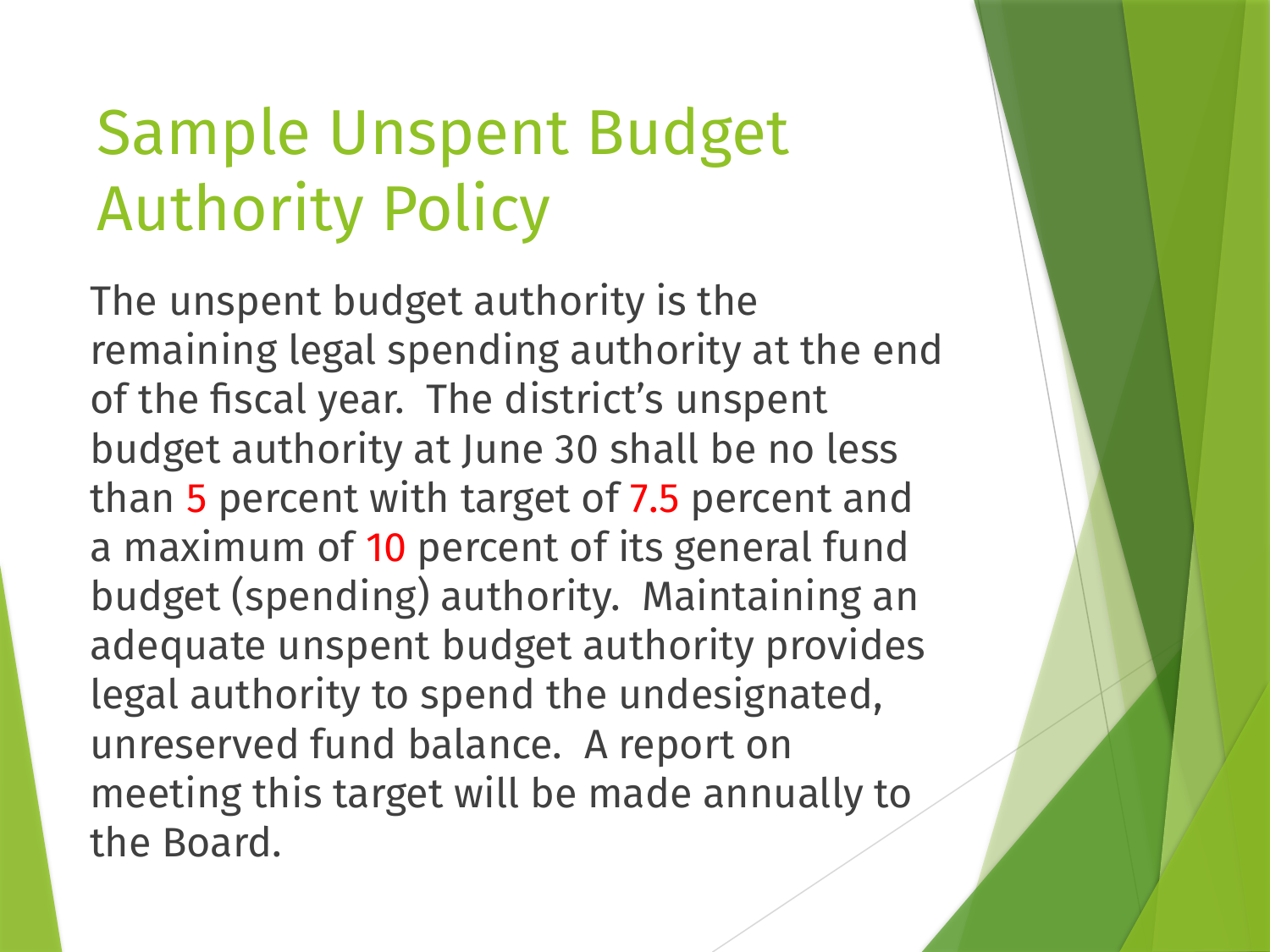

# Sample Unspent Budget Authority Policy
The unspent budget authority is the remaining legal spending authority at the end of the fiscal year.  The district’s unspent budget authority at June 30 shall be no less than 5 percent with target of 7.5 percent and a maximum of 10 percent of its general fund budget (spending) authority.  Maintaining an adequate unspent budget authority provides legal authority to spend the undesignated, unreserved fund balance.  A report on meeting this target will be made annually to the Board.